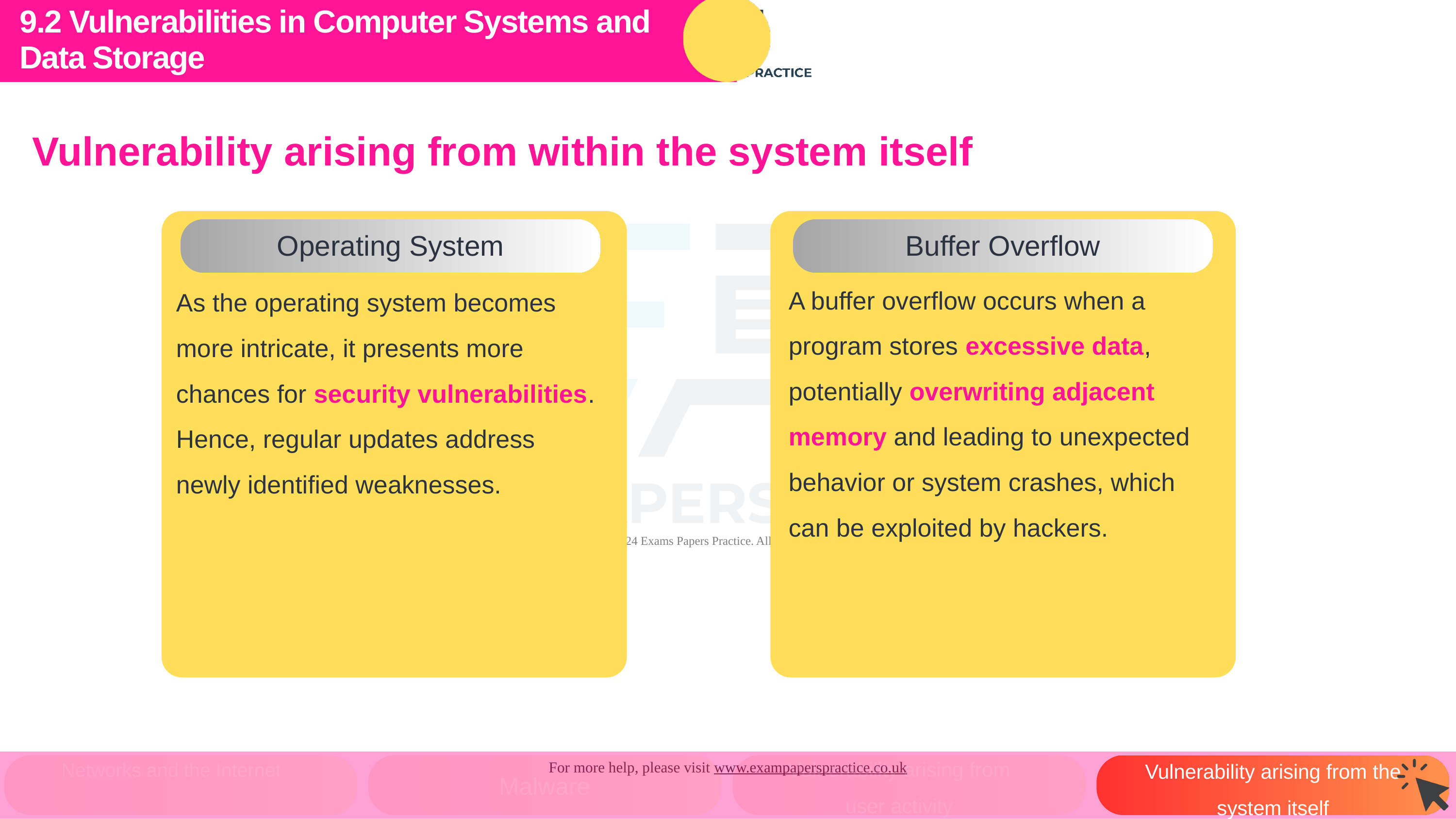

9.2 Vulnerabilities in Computer Systems and Data Storage
Subtopic 1
Vulnerability arising from within the system itself
Operating System
Buffer Overflow

A buffer overflow occurs when a program stores excessive data, potentially overwriting adjacent memory and leading to unexpected behavior or system crashes, which can be exploited by hackers.
As the operating system becomes more intricate, it presents more chances for security vulnerabilities. Hence, regular updates address newly identified weaknesses.
Networks and the Internet
Vulnerability arising from user activity
Networks and the Internet
Vulnerability arising from the system itself

Malware